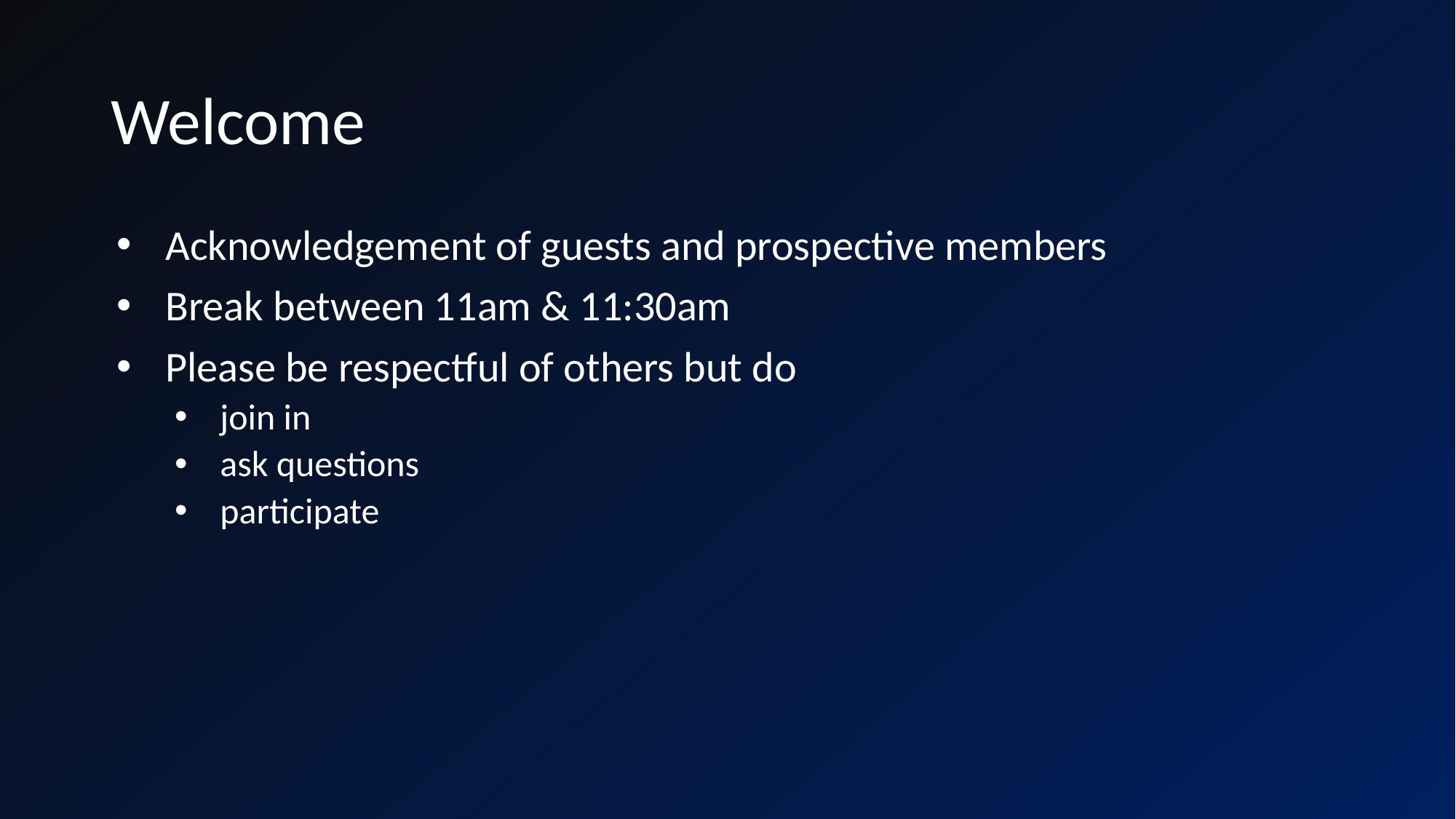

# Welcome
Acknowledgement of guests and prospective members
Break between 11am & 11:30am
Please be respectful of others but do
join in
ask questions
participate